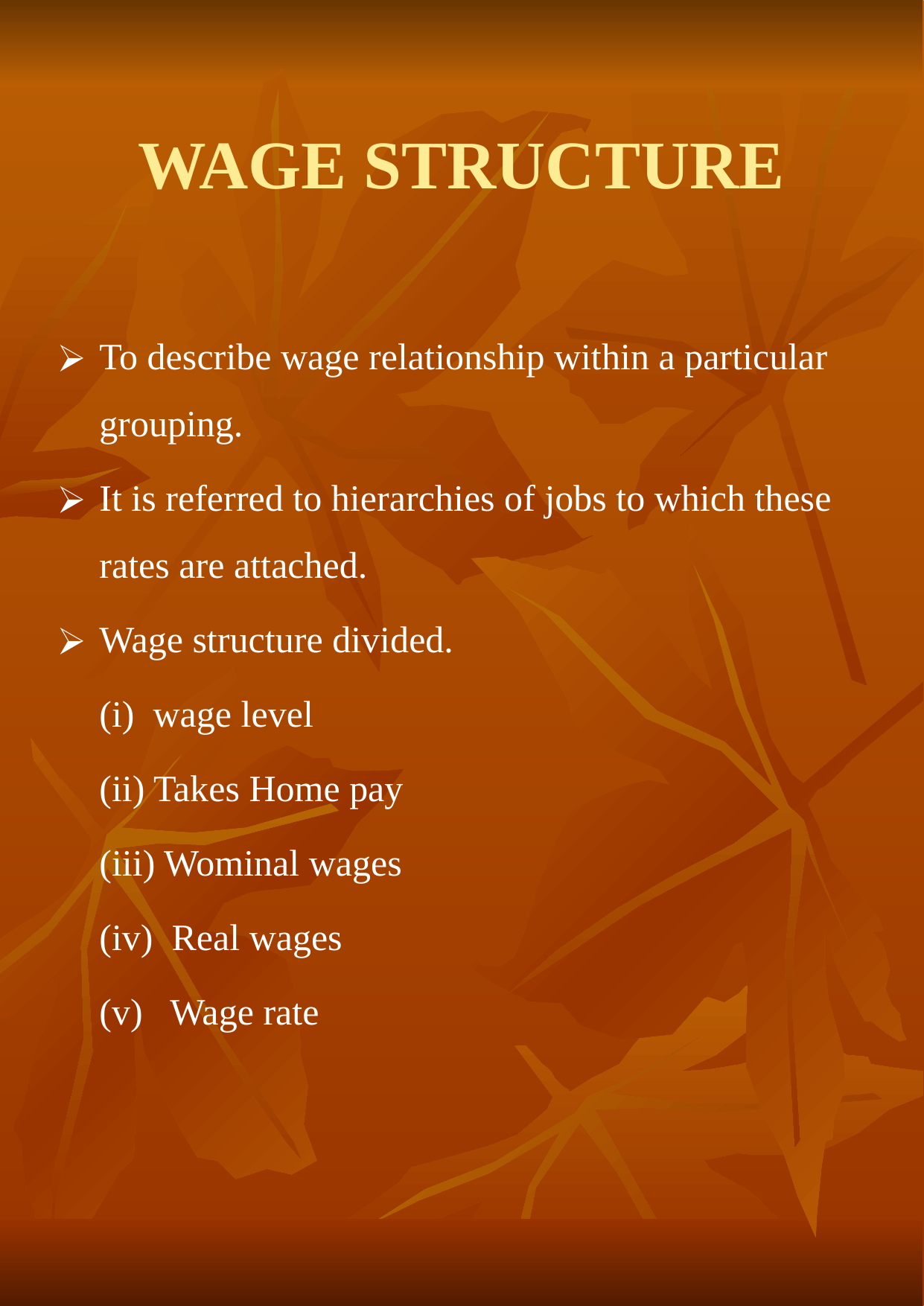

# WAGE STRUCTURE
To describe wage relationship within a particular grouping.
It is referred to hierarchies of jobs to which these rates are attached.
Wage structure divided.
	(i)  wage level
	(ii) Takes Home pay
	(iii) Wominal wages
	(iv)  Real wages
	(v)   Wage rate